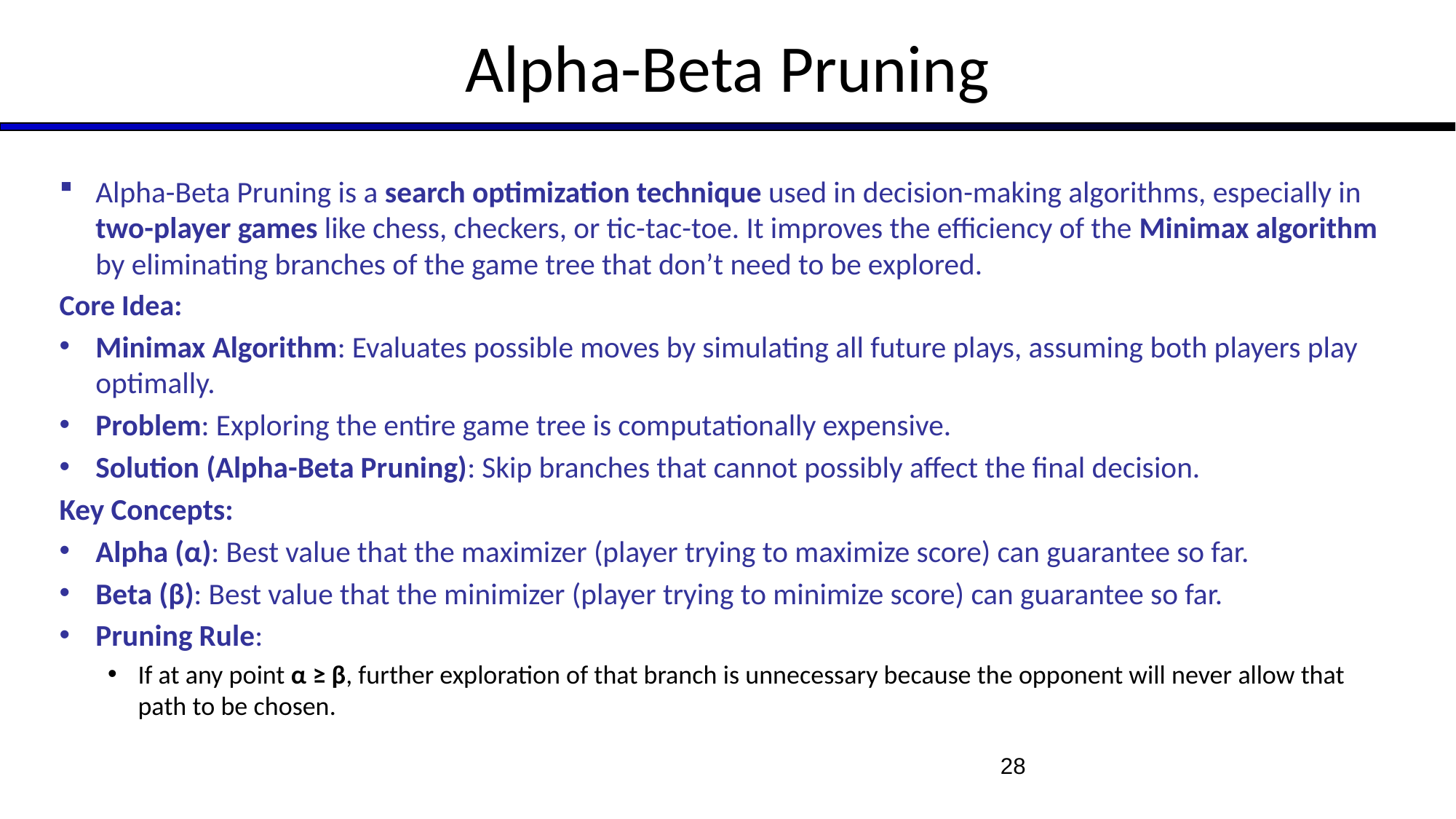

# Alpha-Beta Pruning
Alpha-Beta Pruning is a search optimization technique used in decision-making algorithms, especially in two-player games like chess, checkers, or tic-tac-toe. It improves the efficiency of the Minimax algorithm by eliminating branches of the game tree that don’t need to be explored.
Core Idea:
Minimax Algorithm: Evaluates possible moves by simulating all future plays, assuming both players play optimally.
Problem: Exploring the entire game tree is computationally expensive.
Solution (Alpha-Beta Pruning): Skip branches that cannot possibly affect the final decision.
Key Concepts:
Alpha (α): Best value that the maximizer (player trying to maximize score) can guarantee so far.
Beta (β): Best value that the minimizer (player trying to minimize score) can guarantee so far.
Pruning Rule:
If at any point α ≥ β, further exploration of that branch is unnecessary because the opponent will never allow that path to be chosen.

28